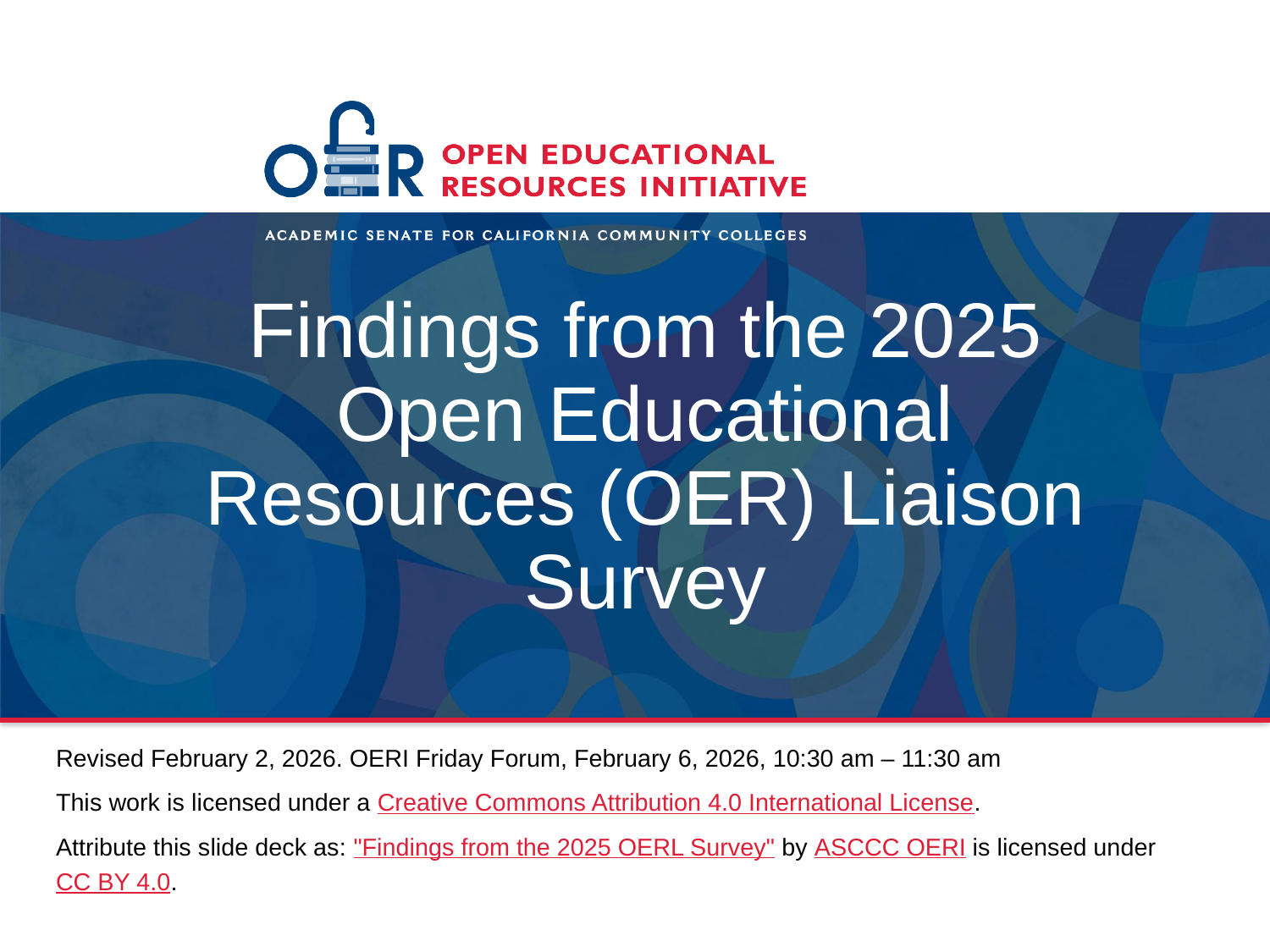

# Findings from the 2025 Open Educational Resources (OER) Liaison Survey
Revised February 2, 2026. OERI Friday Forum, February 6, 2026, 10:30 am – 11:30 am
This work is licensed under a Creative Commons Attribution 4.0 International License.
Attribute this slide deck as: "Findings from the 2025 OERL Survey" by ASCCC OERI is licensed under CC BY 4.0.